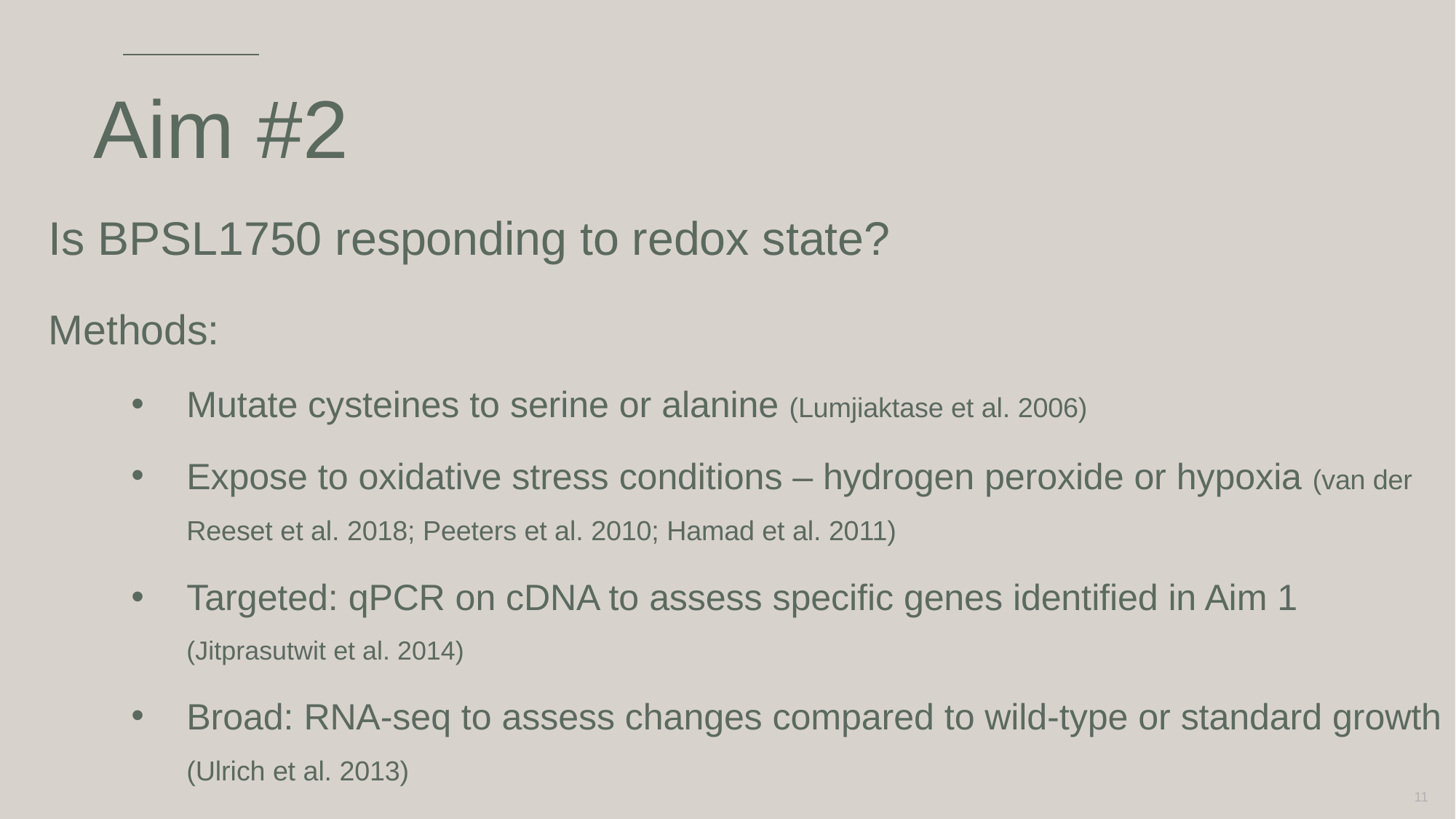

# Aim #2
Is BPSL1750 responding to redox state?
Methods:
Mutate cysteines to serine or alanine (Lumjiaktase et al. 2006)
Expose to oxidative stress conditions – hydrogen peroxide or hypoxia (van der Reeset et al. 2018; Peeters et al. 2010; Hamad et al. 2011)
Targeted: qPCR on cDNA to assess specific genes identified in Aim 1 (Jitprasutwit et al. 2014)
Broad: RNA-seq to assess changes compared to wild-type or standard growth (Ulrich et al. 2013)
11